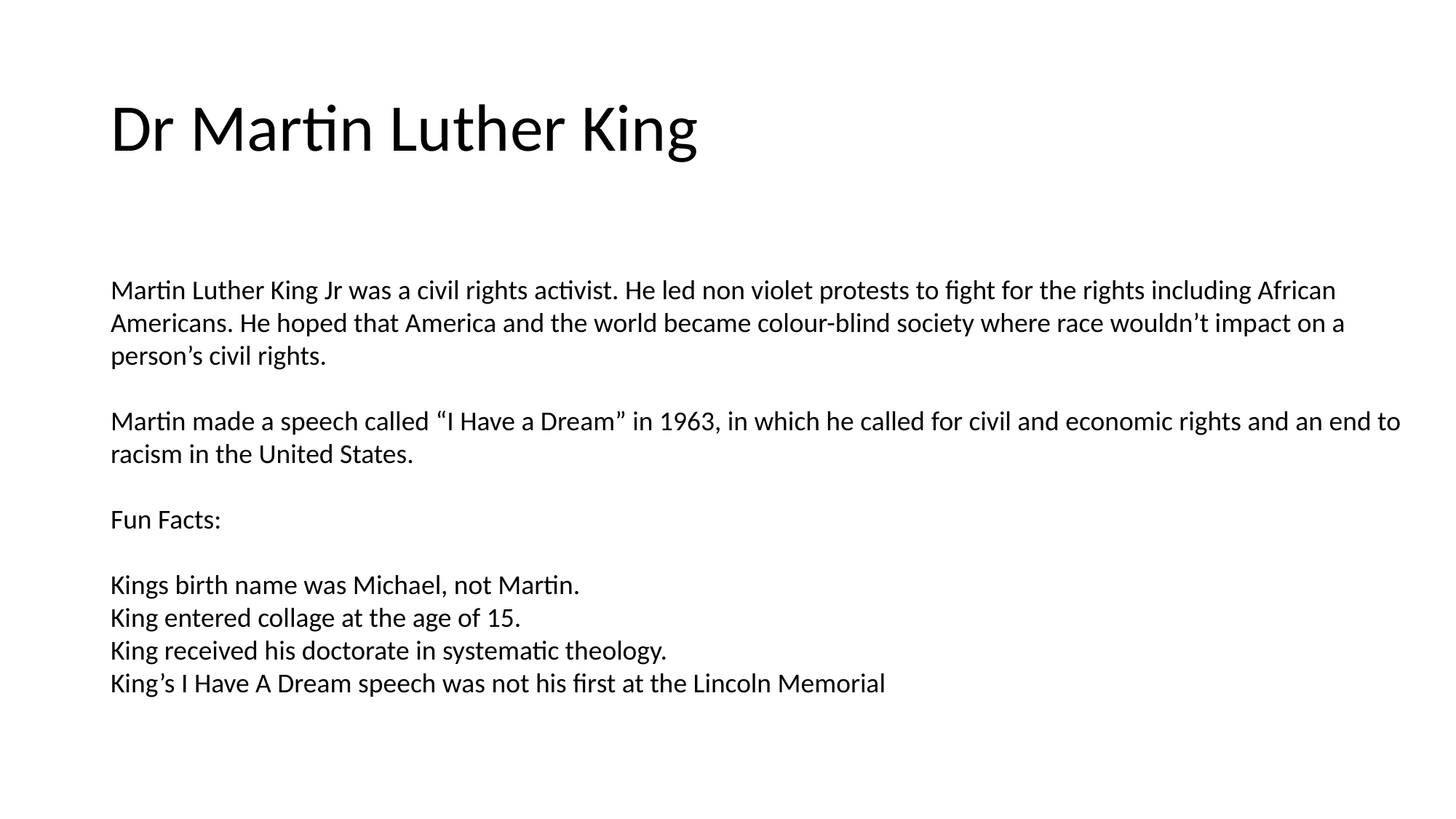

# Dr Martin Luther King

Martin Luther King Jr was a civil rights activist. He led non violet protests to fight for the rights including African Americans. He hoped that America and the world became colour-blind society where race wouldn’t impact on a person’s civil rights.

Martin made a speech called “I Have a Dream” in 1963, in which he called for civil and economic rights and an end to racism in the United States.

Fun Facts:

Kings birth name was Michael, not Martin.
King entered collage at the age of 15.
King received his doctorate in systematic theology.
King’s I Have A Dream speech was not his first at the Lincoln Memorial